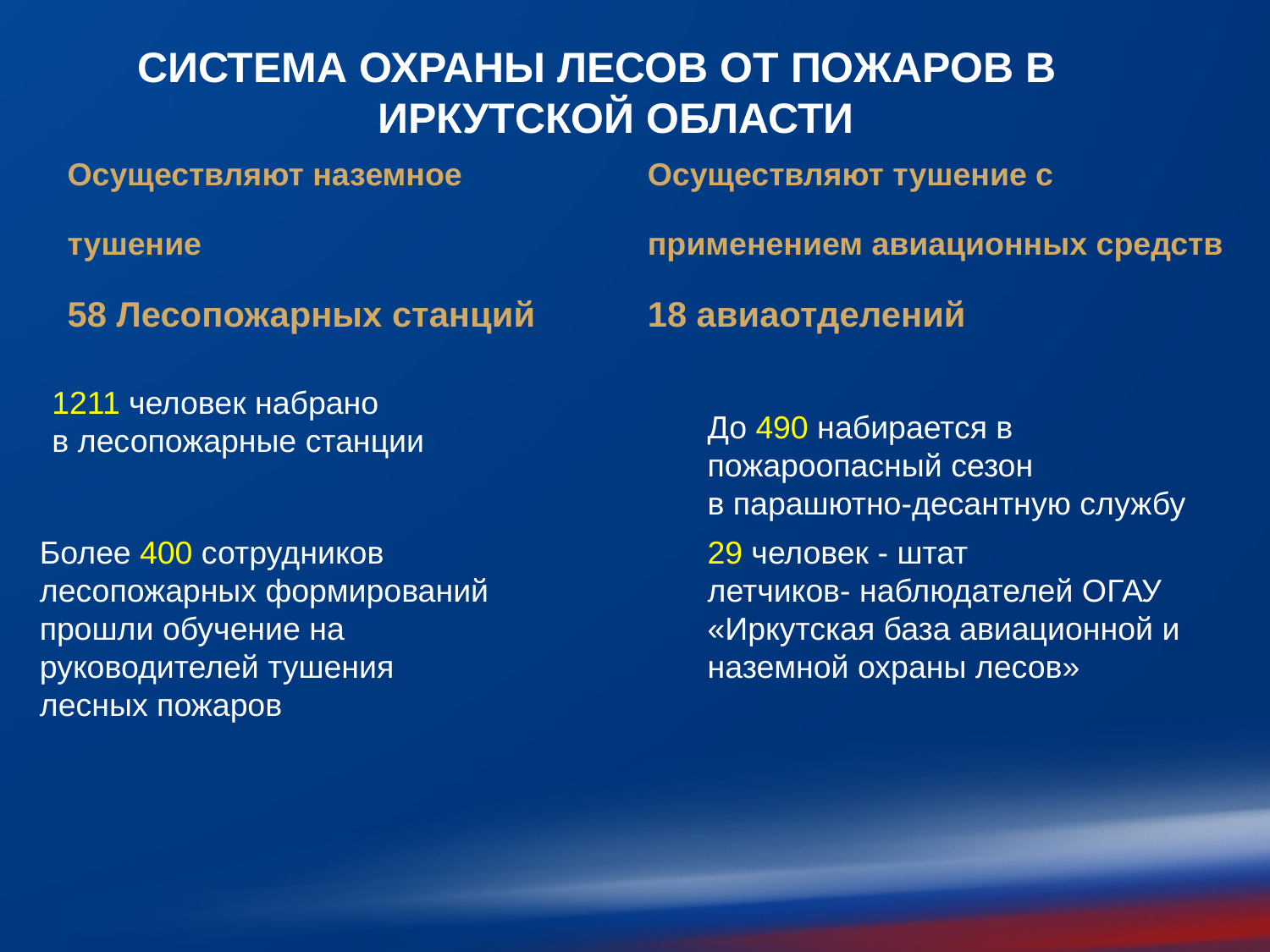

СИСТЕМА ОХРАНЫ ЛЕСОВ ОТ ПОЖАРОВ В
ИРКУТСКОЙ ОБЛАСТИ

Осуществляют наземное
тушение
58 Лесопожарных станций
Осуществляют тушение с
применением авиационных средств
18 авиаотделений

1211 человек набрано
в лесопожарные станции
До 490 набирается в
пожароопасный сезон
в парашютно-десантную службу
Более 400 сотрудников
лесопожарных формирований
прошли обучение на
руководителей тушения
лесных пожаров
29 человек - штат
летчиков- наблюдателей ОГАУ «Иркутская база авиационной и наземной охраны лесов»